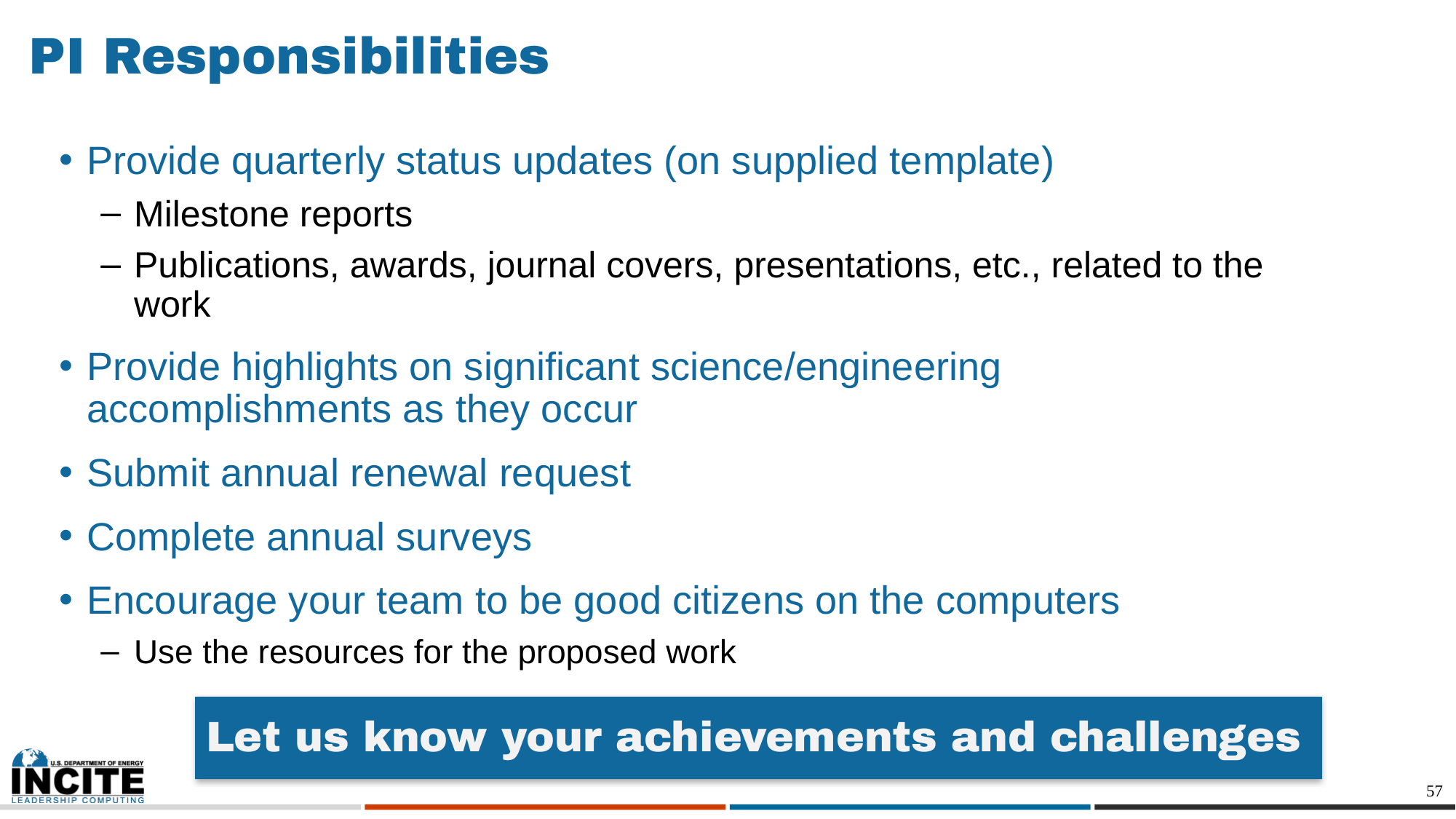

# PI Responsibilities
Provide quarterly status updates (on supplied template)
Milestone reports
Publications, awards, journal covers, presentations, etc., related to the work
Provide highlights on significant science/engineering accomplishments as they occur
Submit annual renewal request
Complete annual surveys
Encourage your team to be good citizens on the computers
Use the resources for the proposed work
Let us know your achievements and challenges